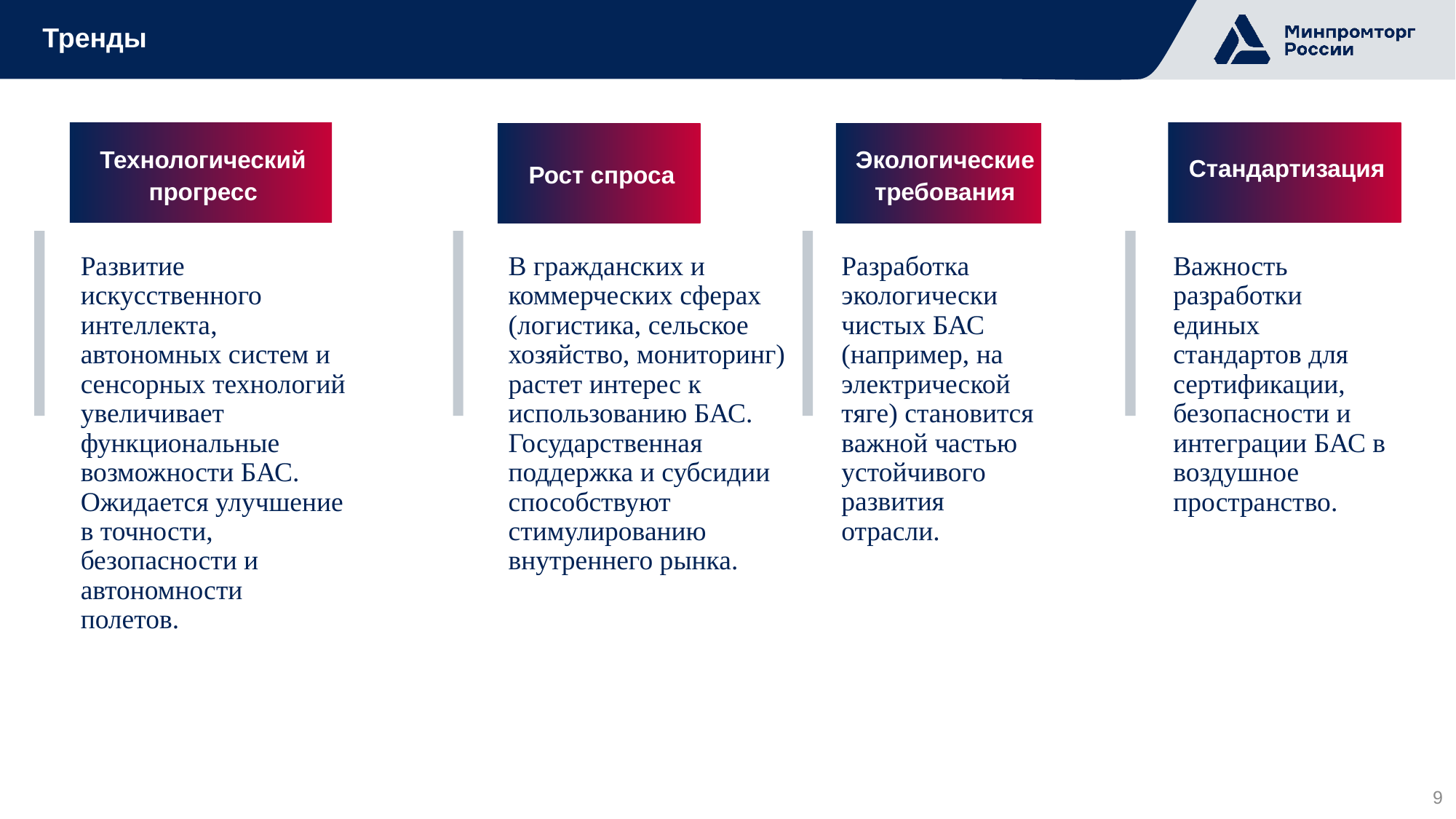

# Тренды

Технологический
прогресс
Экологические требования
Стандартизация
Рост спроса

Развитие искусственного интеллекта, автономных систем и сенсорных технологий увеличивает функциональные возможности БАС. Ожидается улучшение в точности, безопасности и автономности полетов.
В гражданских и коммерческих сферах (логистика, сельское хозяйство, мониторинг) растет интерес к использованию БАС. Государственная поддержка и субсидии способствуют стимулированию внутреннего рынка.
Разработка экологически чистых БАС (например, на электрической тяге) становится важной частью устойчивого развития отрасли.
Важность разработки единых стандартов для сертификации, безопасности и интеграции БАС в воздушное пространство.
9